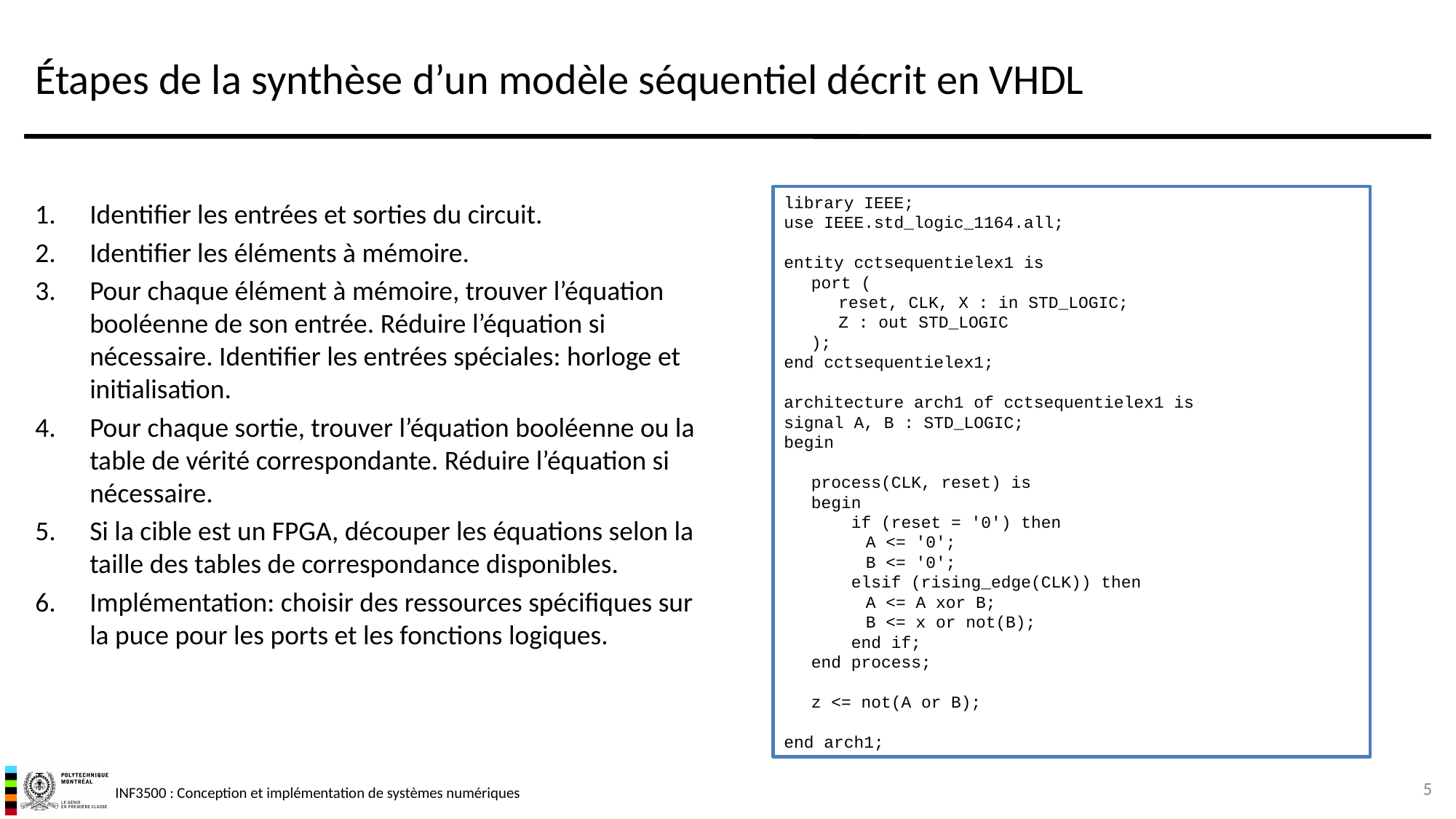

# Étapes de la synthèse d’un modèle séquentiel décrit en VHDL
library IEEE;
use IEEE.std_logic_1164.all;

entity cctsequentielex1 is
	port (
		reset, CLK, X : in STD_LOGIC;
		Z : out STD_LOGIC
	);
end cctsequentielex1;

architecture arch1 of cctsequentielex1 is
signal A, B : STD_LOGIC;
begin

	process(CLK, reset) is
	begin
	    if (reset = '0') then
			A <= '0';
			B <= '0';
	    elsif (rising_edge(CLK)) then
			A <= A xor B;
			B <= x or not(B);
	    end if;
	end process;

	z <= not(A or B);

end arch1;
Identifier les entrées et sorties du circuit.
Identifier les éléments à mémoire.
Pour chaque élément à mémoire, trouver l’équation booléenne de son entrée. Réduire l’équation si nécessaire. Identifier les entrées spéciales: horloge et initialisation.
Pour chaque sortie, trouver l’équation booléenne ou la table de vérité correspondante. Réduire l’équation si nécessaire.
Si la cible est un FPGA, découper les équations selon la taille des tables de correspondance disponibles.
Implémentation: choisir des ressources spécifiques sur la puce pour les ports et les fonctions logiques.
5